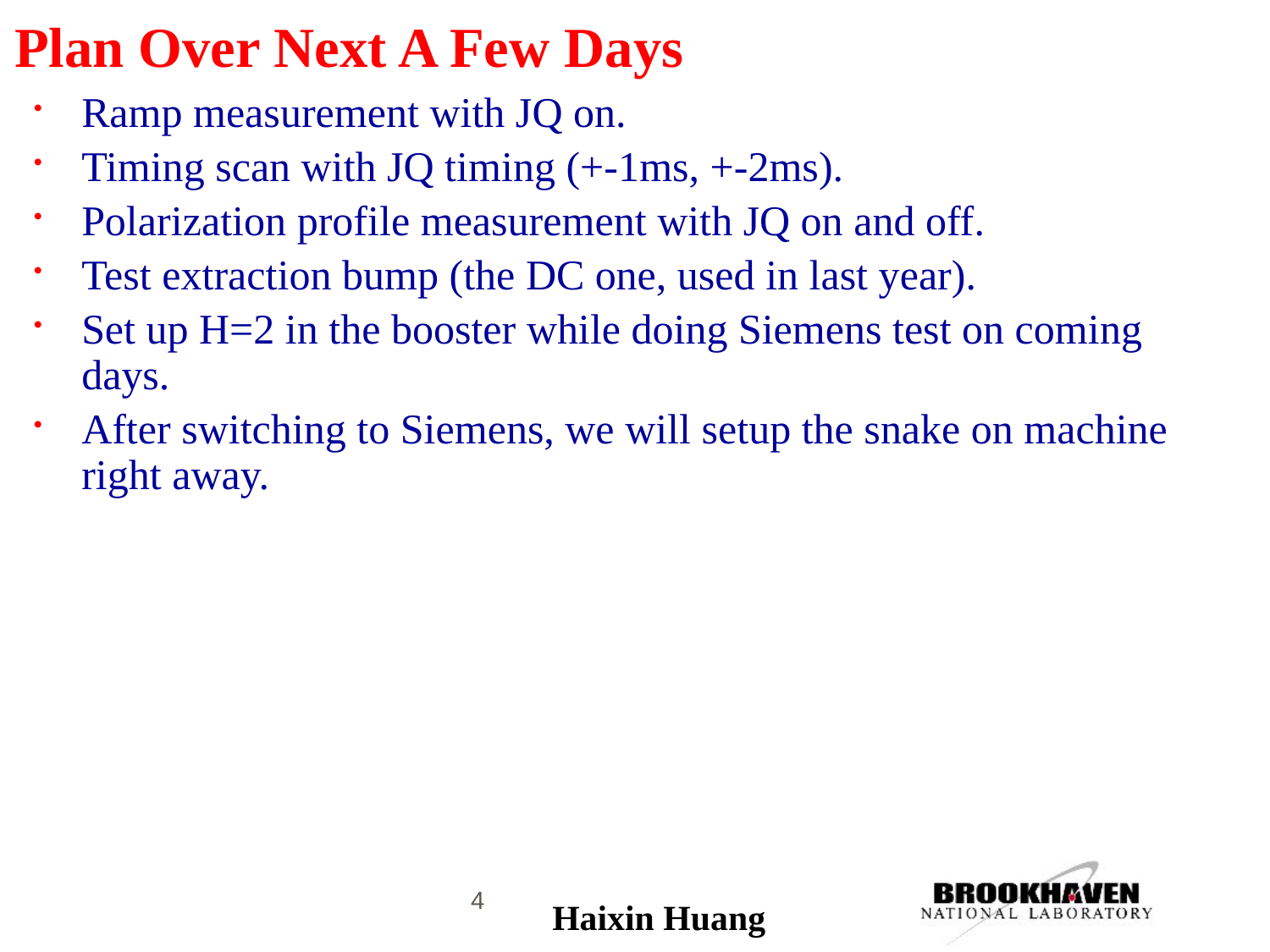

# Plan Over Next A Few Days
Ramp measurement with JQ on.
Timing scan with JQ timing (+-1ms, +-2ms).
Polarization profile measurement with JQ on and off.
Test extraction bump (the DC one, used in last year).
Set up H=2 in the booster while doing Siemens test on coming days.
After switching to Siemens, we will setup the snake on machine right away.
4
Haixin Huang